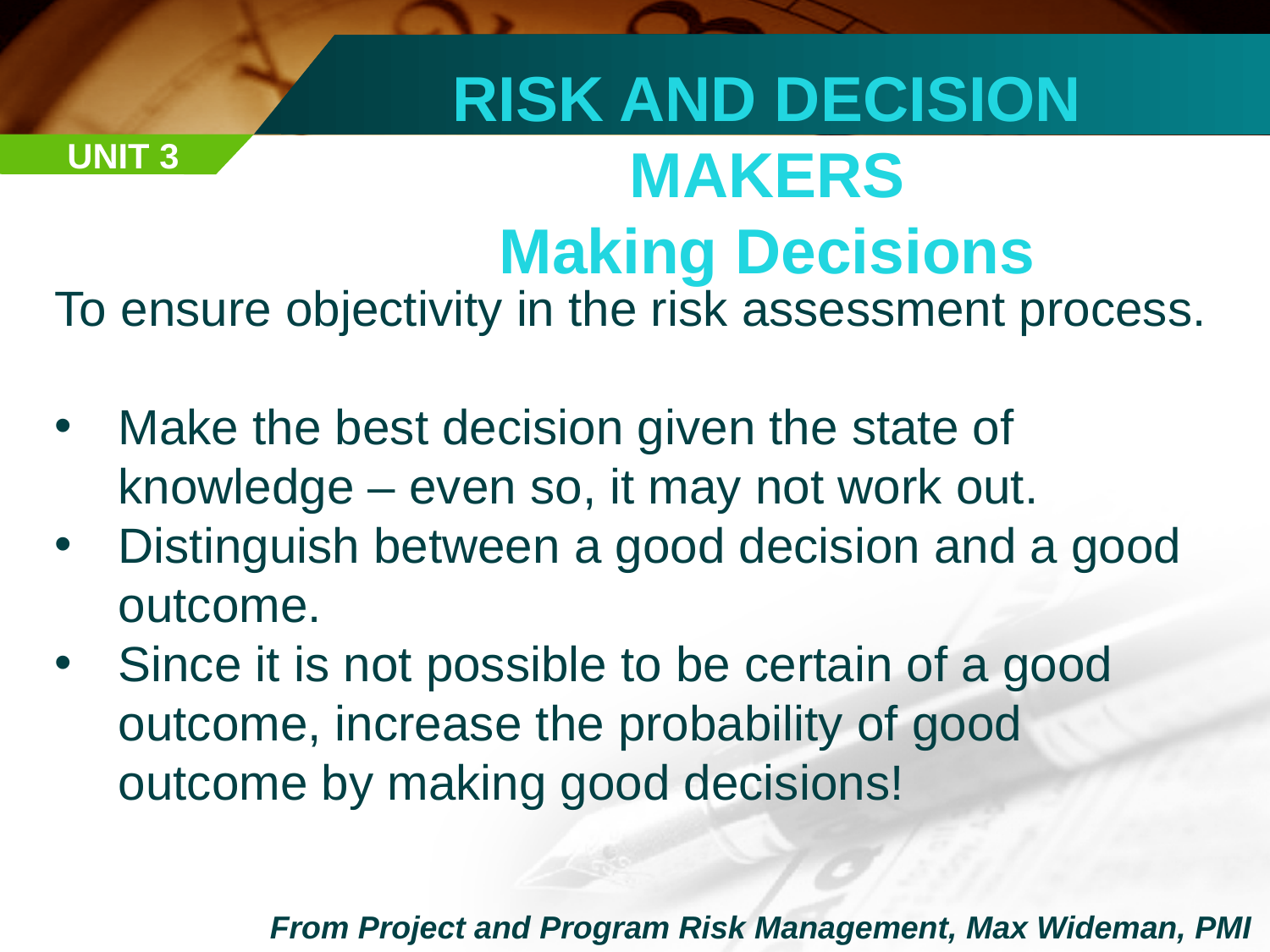

RISK AND DECISION MAKERS
Making Decisions
UNIT 3

To ensure objectivity in the risk assessment process.

Make the best decision given the state of knowledge – even so, it may not work out.
Distinguish between a good decision and a good outcome.
Since it is not possible to be certain of a good outcome, increase the probability of good outcome by making good decisions!
From Project and Program Risk Management, Max Wideman, PMI